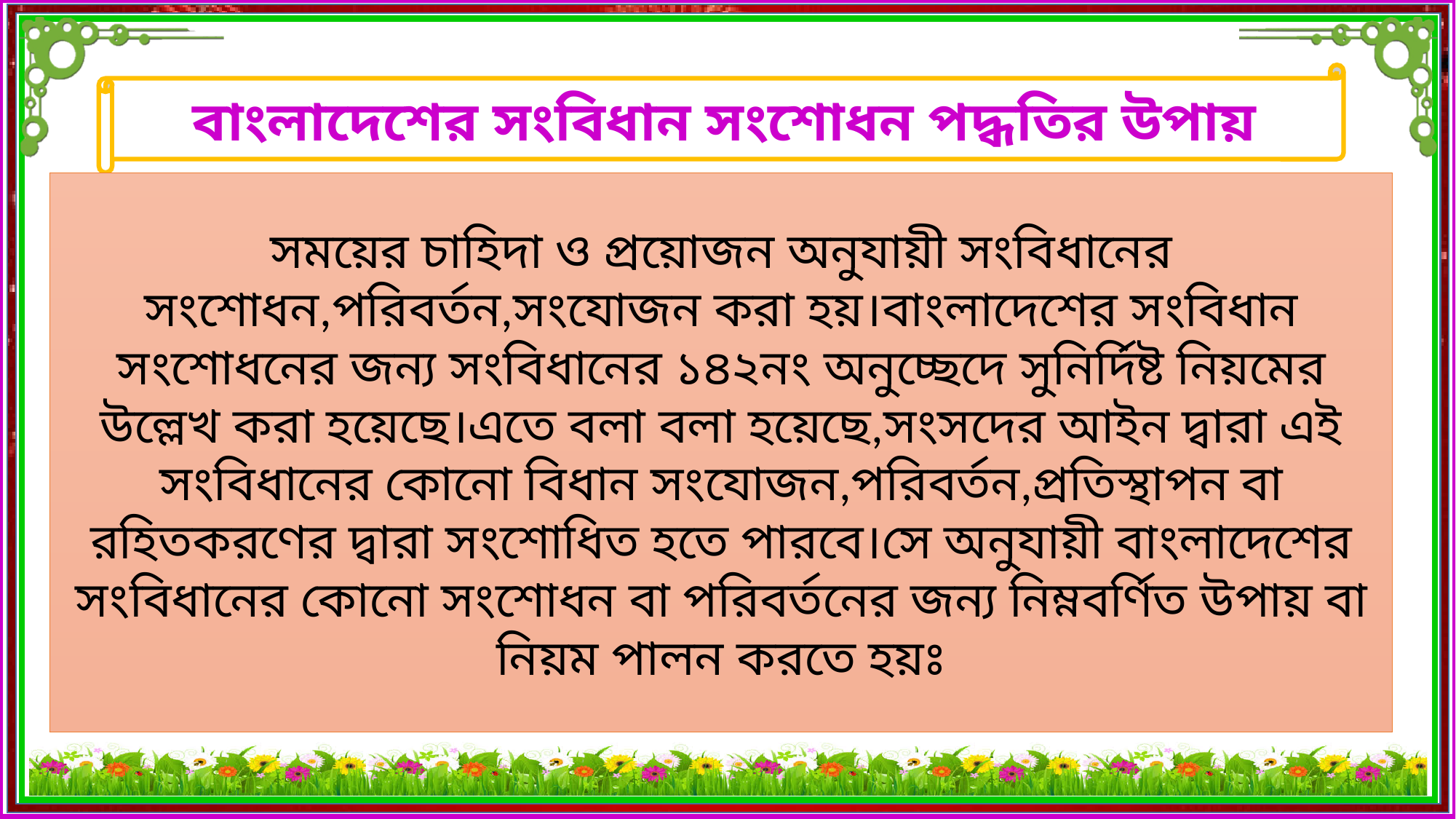

বাংলাদেশের সংবিধান সংশোধন পদ্ধতির উপায়
সময়ের চাহিদা ও প্রয়োজন অনুযায়ী সংবিধানের সংশোধন,পরিবর্তন,সংযোজন করা হয়।বাংলাদেশের সংবিধান সংশোধনের জন্য সংবিধানের ১৪২নং অনুচ্ছেদে সুনির্দিষ্ট নিয়মের উল্লেখ করা হয়েছে।এতে বলা বলা হয়েছে,সংসদের আইন দ্বারা এই সংবিধানের কোনো বিধান সংযোজন,পরিবর্তন,প্রতিস্থাপন বা রহিতকরণের দ্বারা সংশোধিত হতে পারবে।সে অনুযায়ী বাংলাদেশের সংবিধানের কোনো সংশোধন বা পরিবর্তনের জন্য নিম্নবর্ণিত উপায় বা নিয়ম পালন করতে হয়ঃ